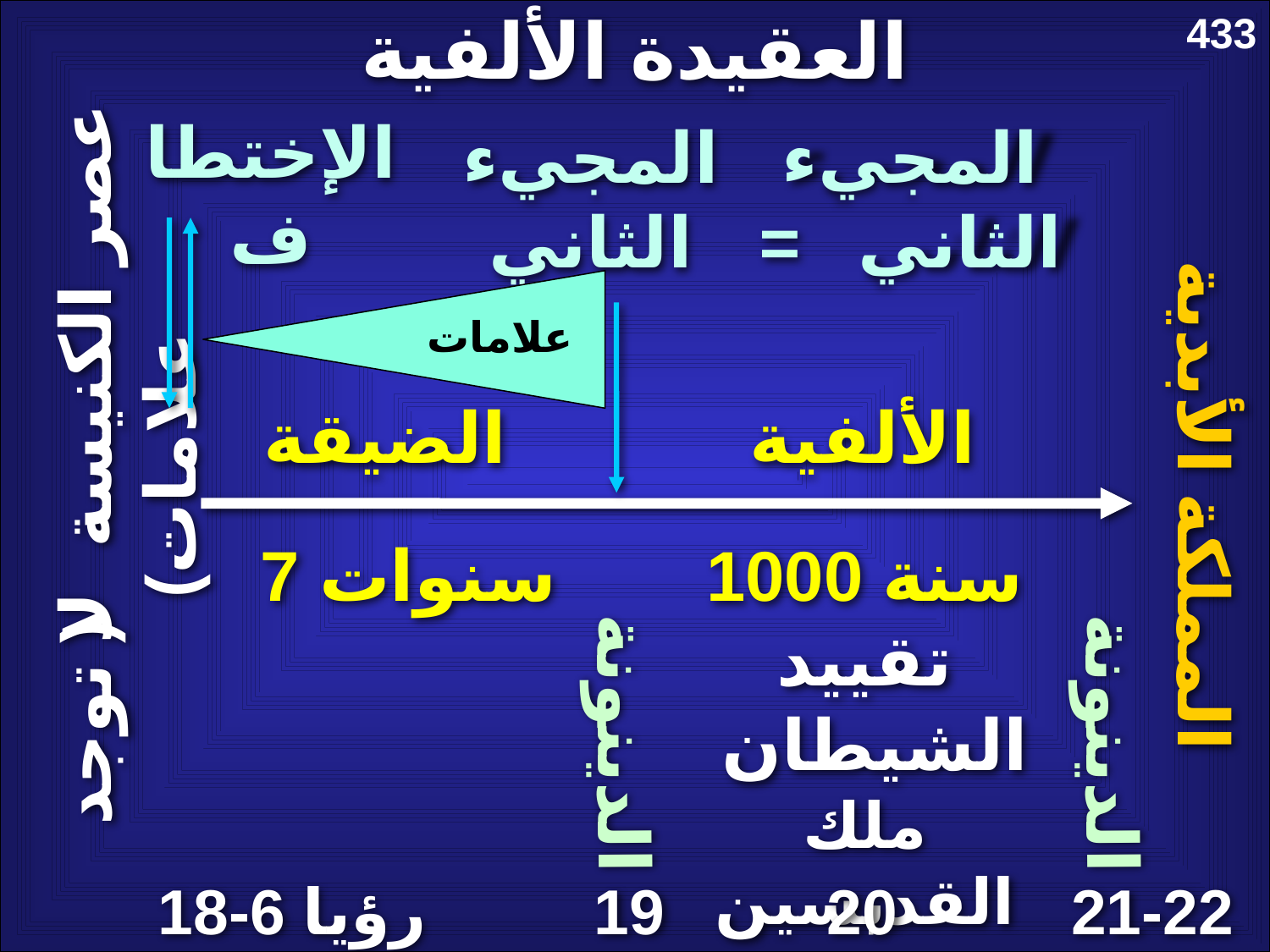

433
العقيدة الألفية
الإختطاف
المجيء الثاني
المجيء الثاني   =

علامات

الضيقة
الألفية
عصر الكنيسة (لا توجد علامات)
المملكة الأبدية

7 سنوات
1000 سنة
تقييد الشيطان
ملك القديسين
الدينونة
الدينونة
رؤيا 6-18
19
20
21-22